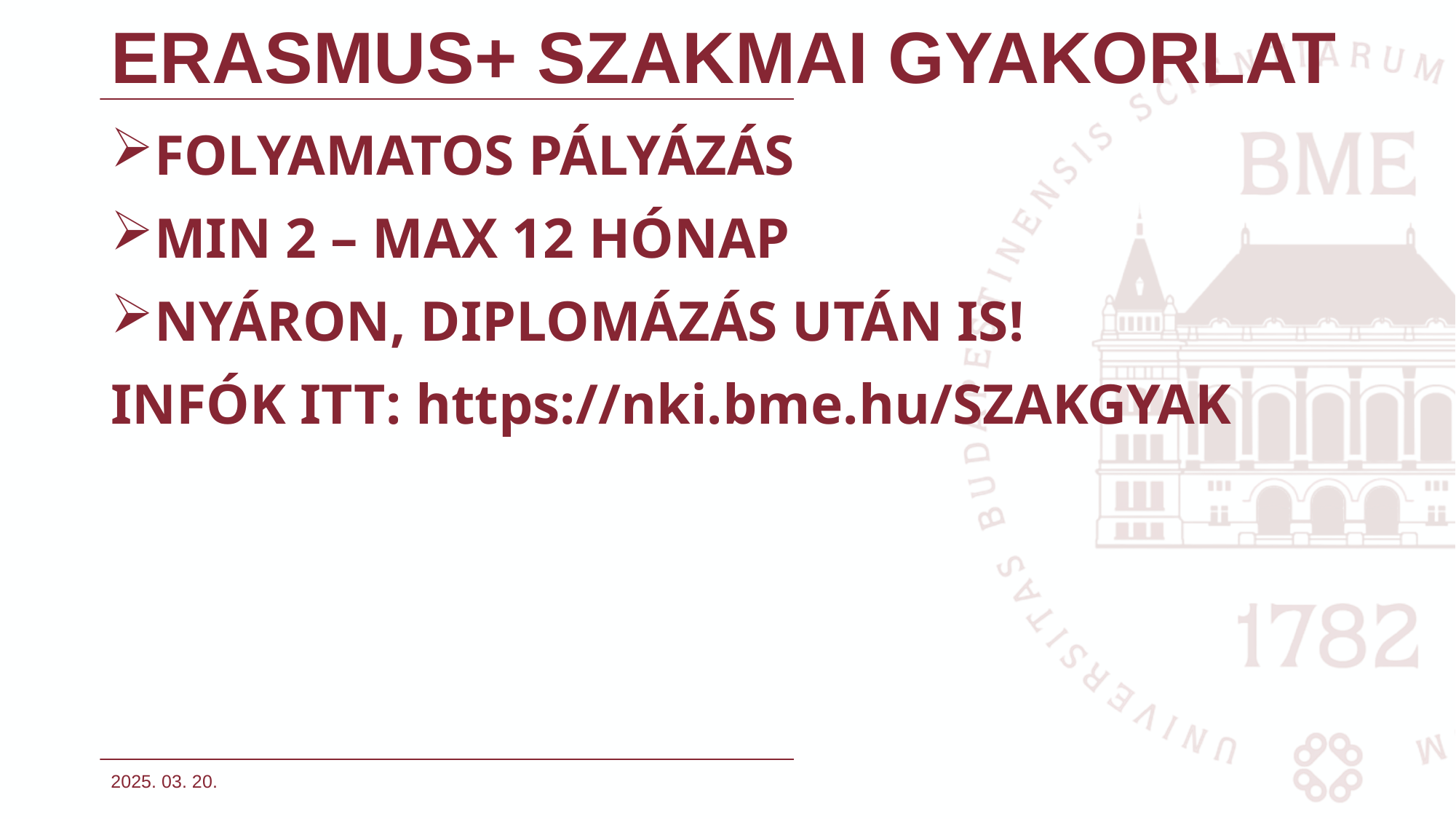

# ERASMUS+ SZAKMAI GYAKORLAT
FOLYAMATOS PÁLYÁZÁS
MIN 2 – MAX 12 HÓNAP
NYÁRON, DIPLOMÁZÁS UTÁN IS!
INFÓK ITT: https://nki.bme.hu/SZAKGYAK

2025. 03. 20.